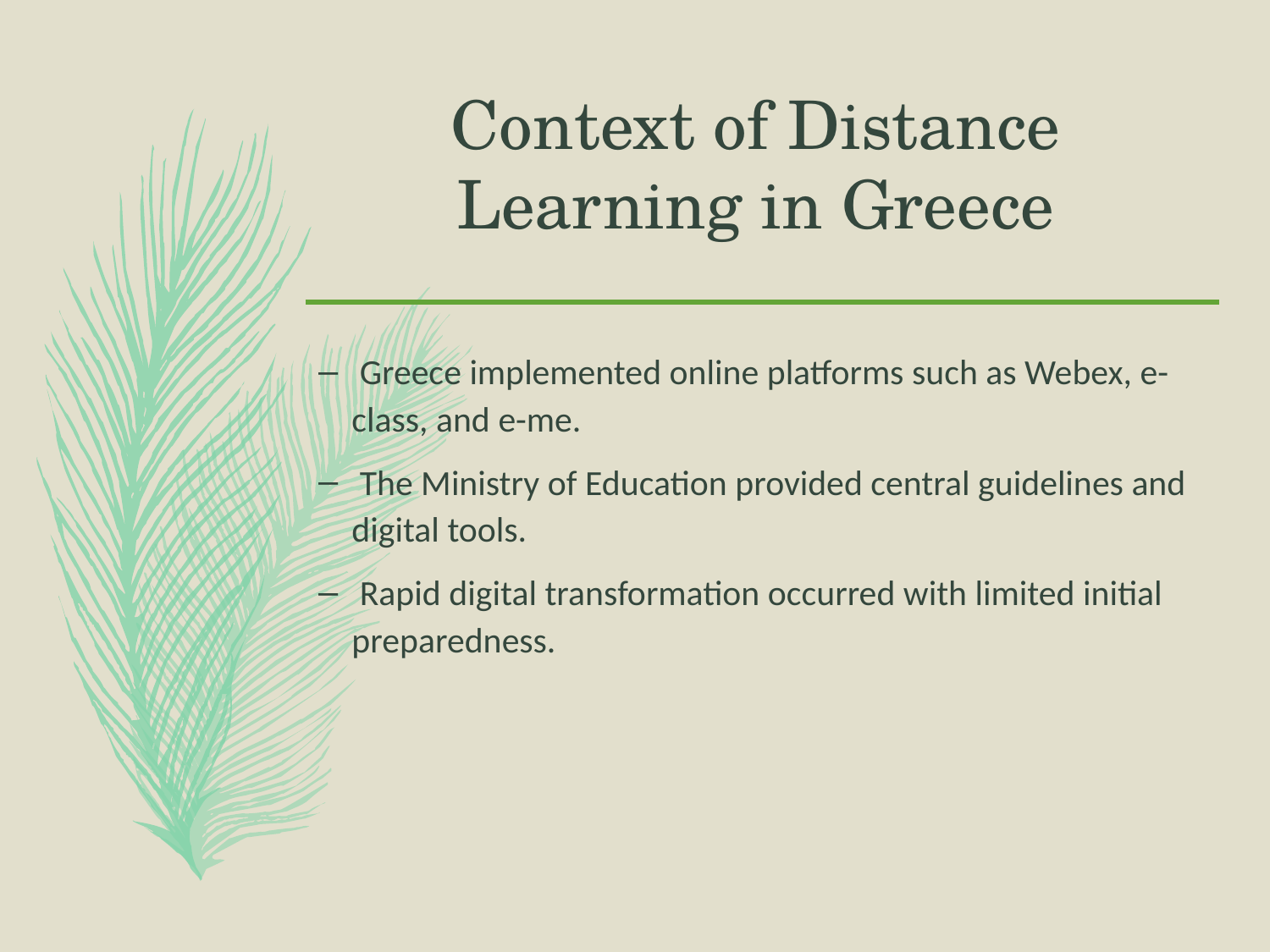

# Context of Distance Learning in Greece
 Greece implemented online platforms such as Webex, e-class, and e-me.
 The Ministry of Education provided central guidelines and digital tools.
 Rapid digital transformation occurred with limited initial preparedness.